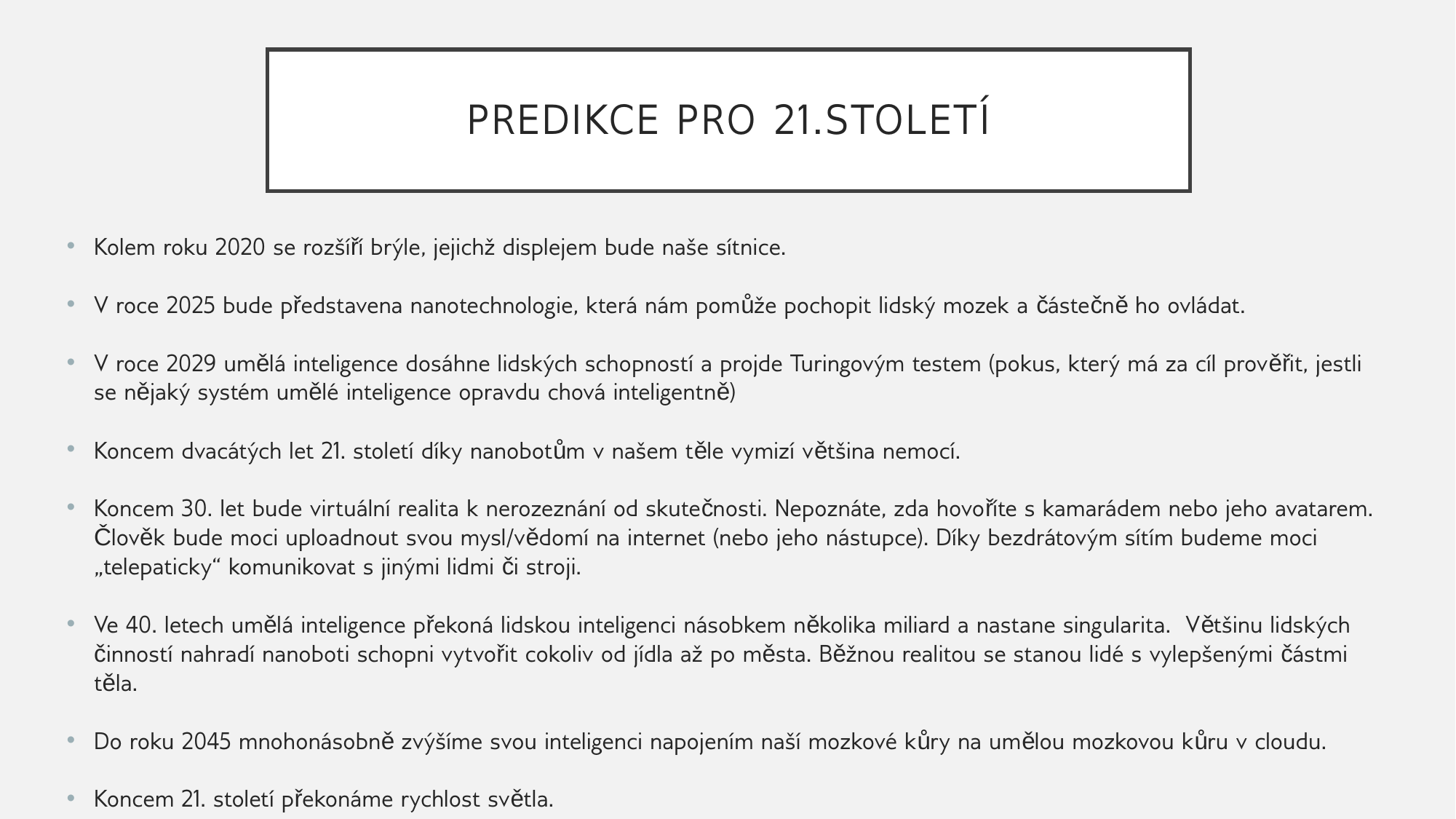

# Predikce pro 21.století
Kolem roku 2020 se rozšíří brýle, jejichž displejem bude naše sítnice.
V roce 2025 bude představena nanotechnologie, která nám pomůže pochopit lidský mozek a částečně ho ovládat.
‍
V roce 2029 umělá inteligence dosáhne lidských schopností a projde Turingovým testem (pokus, který má za cíl prověřit, jestli se nějaký systém umělé inteligence opravdu chová inteligentně)
‍
Koncem dvacátých let 21. století díky nanobotům v našem těle vymizí většina nemocí.
‍
Koncem 30. let bude virtuální realita k nerozeznání od skutečnosti. Nepoznáte, zda hovoříte s kamarádem nebo jeho avatarem. Člověk bude moci uploadnout svou mysl/vědomí na internet (nebo jeho nástupce). Díky bezdrátovým sítím budeme moci „telepaticky“ komunikovat s jinými lidmi či stroji.
‍
Ve 40. letech umělá inteligence překoná lidskou inteligenci násobkem několika miliard a nastane singularita.  Většinu lidských činností nahradí nanoboti schopni vytvořit cokoliv od jídla až po města. Běžnou realitou se stanou lidé s vylepšenými částmi těla.
‍
Do roku 2045 mnohonásobně zvýšíme svou inteligenci napojením naší mozkové kůry na umělou mozkovou kůru v cloudu.
‍
Koncem 21. století překonáme rychlost světla.